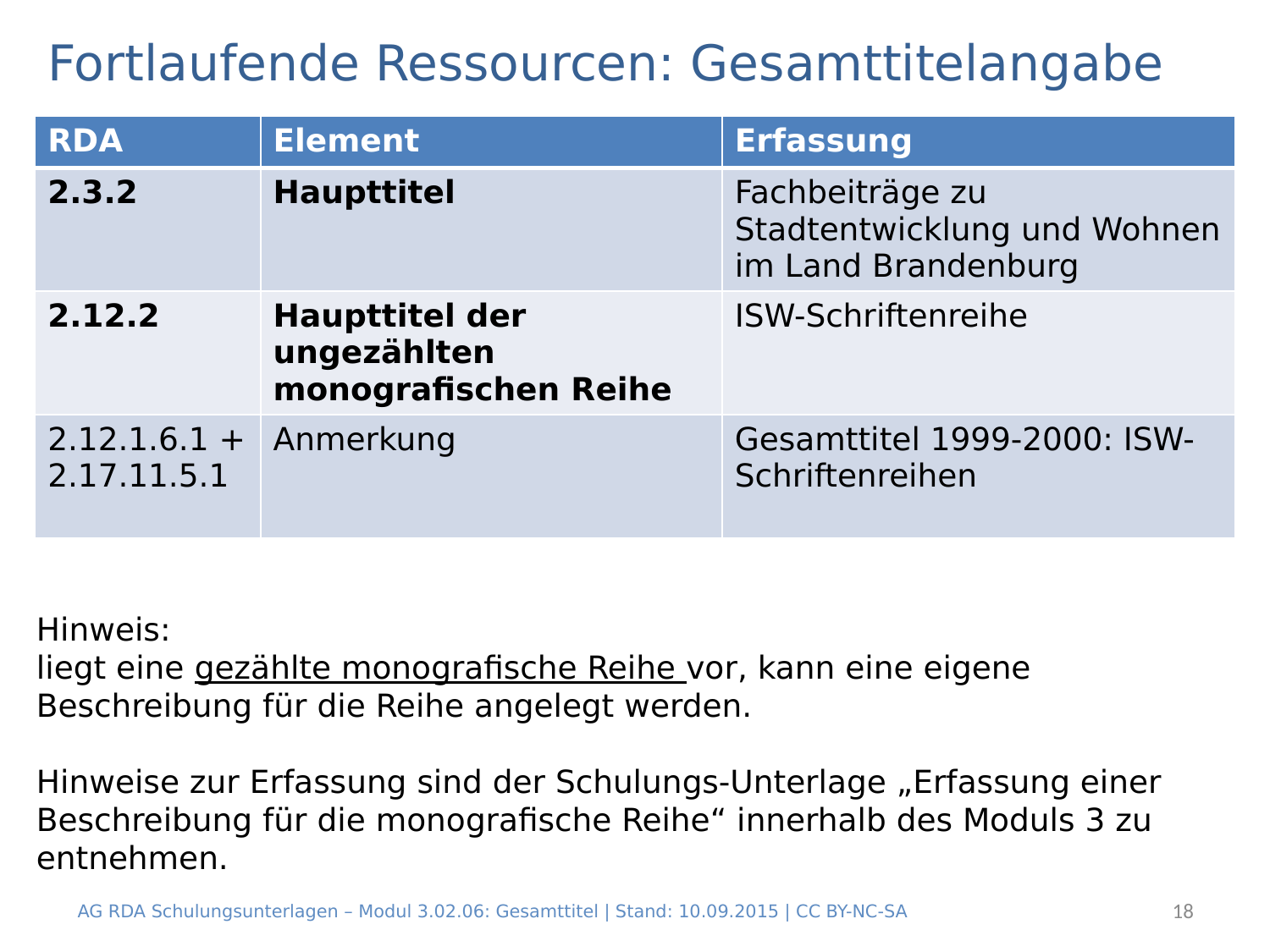

# Fortlaufende Ressourcen: Gesamttitelangabe
| RDA | Element | Erfassung |
| --- | --- | --- |
| 2.3.2 | Haupttitel | Fachbeiträge zu Stadtentwicklung und Wohnen im Land Brandenburg |
| 2.12.2 | Haupttitel der ungezählten monografischen Reihe | ISW-Schriftenreihe |
| 2.12.1.6.1 + 2.17.11.5.1 | Anmerkung | Gesamttitel 1999-2000: ISW-Schriftenreihen |
Hinweis:
liegt eine gezählte monografische Reihe vor, kann eine eigene Beschreibung für die Reihe angelegt werden.

Hinweise zur Erfassung sind der Schulungs-Unterlage „Erfassung einer Beschreibung für die monografische Reihe“ innerhalb des Moduls 3 zu entnehmen.

AG RDA Schulungsunterlagen – Modul 3.02.06: Gesamttitel | Stand: 10.09.2015 | CC BY-NC-SA
18